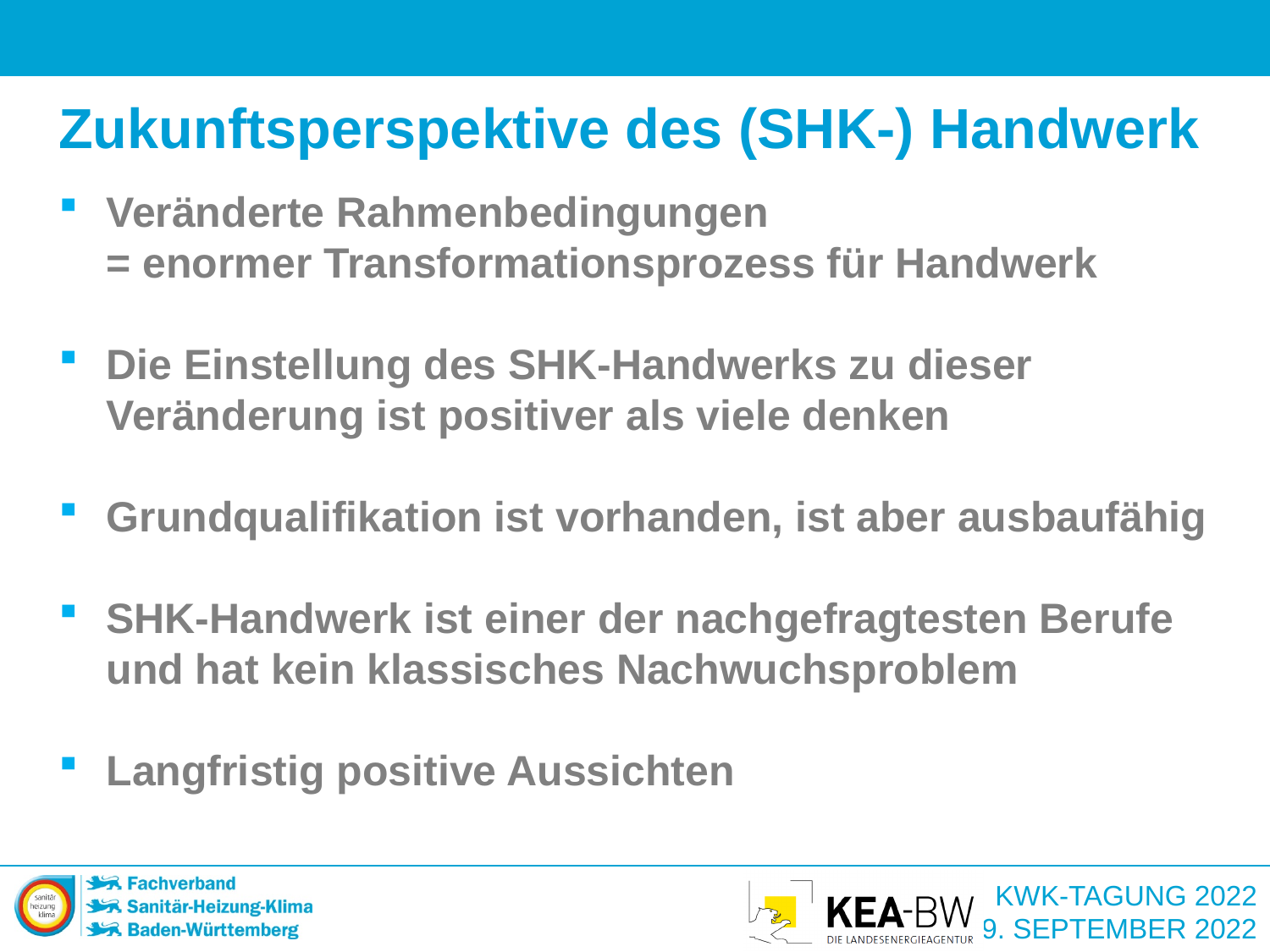

Zukunftsperspektive des (SHK-) Handwerk

Veränderte Rahmenbedingungen
= enormer Transformationsprozess für Handwerk

Die Einstellung des SHK-Handwerks zu dieser Veränderung ist positiver als viele denken

Grundqualifikation ist vorhanden, ist aber ausbaufähig

SHK-Handwerk ist einer der nachgefragtesten Berufe und hat kein klassisches Nachwuchsproblem

Langfristig positive Aussichten